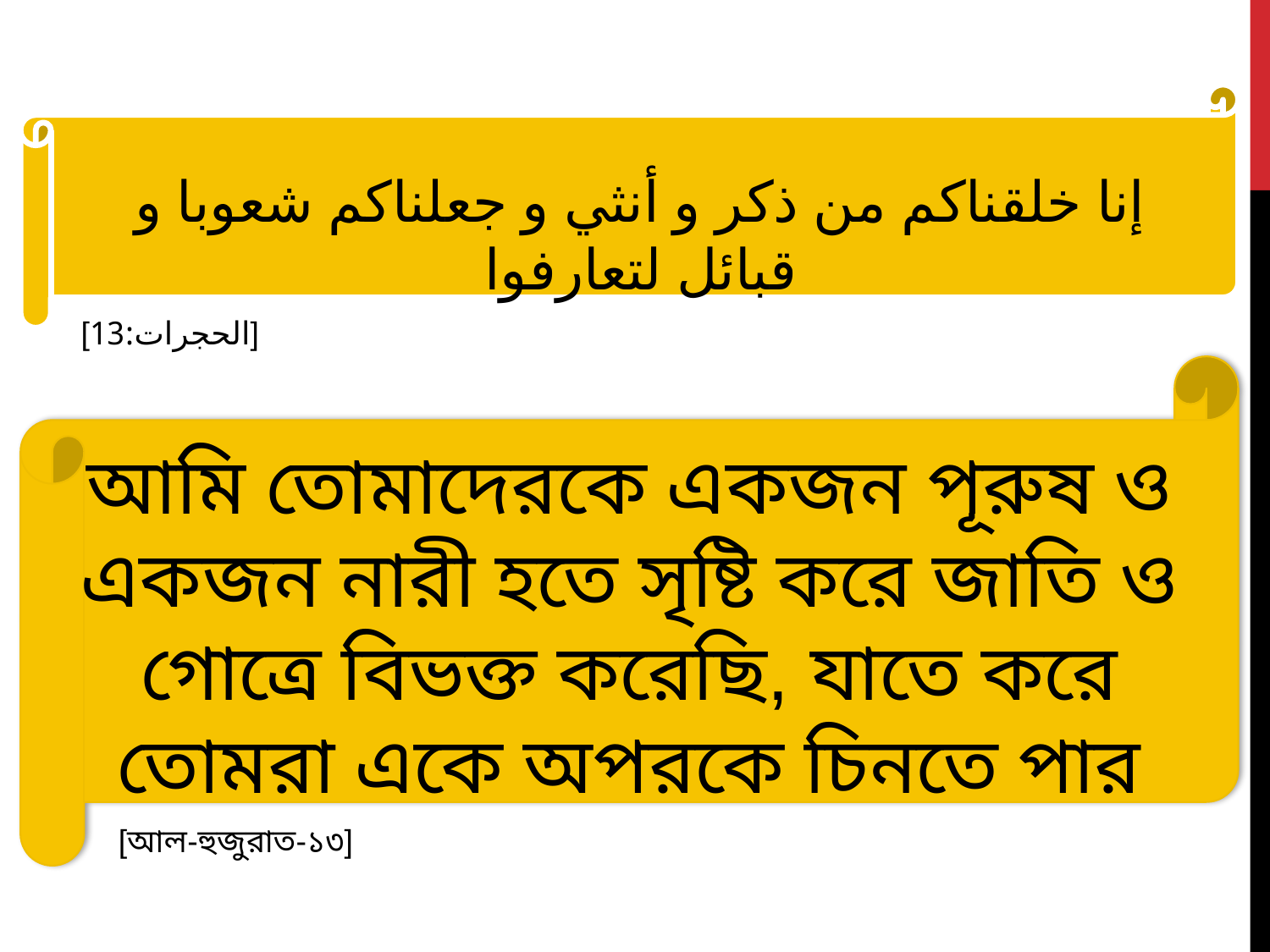

إنا خلقناكم من ذكر و أنثي و جعلناكم شعوبا و قبائل لتعارفوا
[الحجرات:13]

আমি তোমাদেরকে একজন পূরুষ ও একজন নারী হতে সৃষ্টি করে জাতি ও গোত্রে বিভক্ত করেছি, যাতে করে তোমরা একে অপরকে চিনতে পার
[আল-হুজুরাত-১৩]